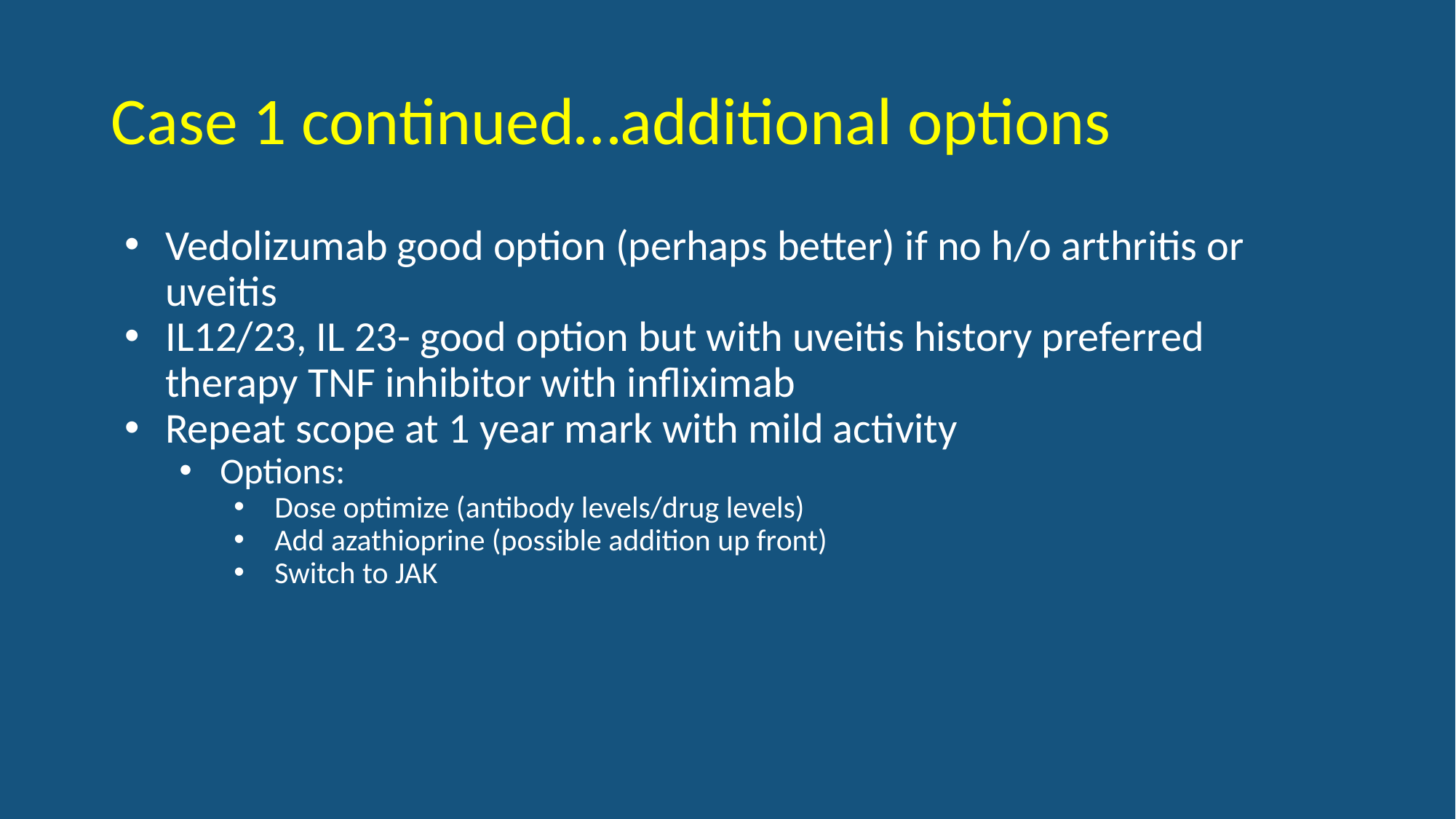

# Case 1 continued…additional options
Vedolizumab good option (perhaps better) if no h/o arthritis or uveitis
IL12/23, IL 23- good option but with uveitis history preferred therapy TNF inhibitor with infliximab
Repeat scope at 1 year mark with mild activity
Options:
Dose optimize (antibody levels/drug levels)
Add azathioprine (possible addition up front)
Switch to JAK